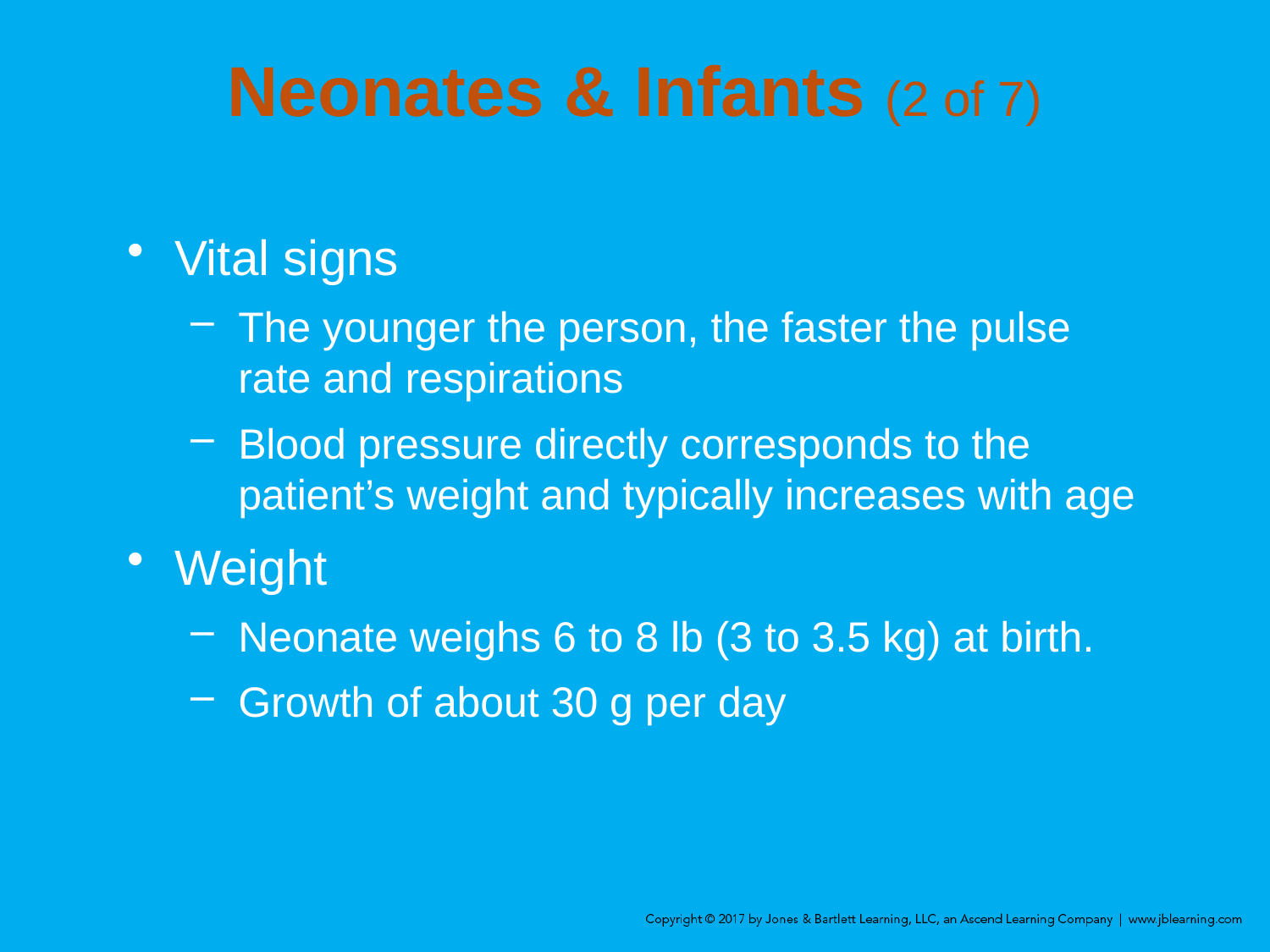

# Neonates & Infants (2 of 7)
Vital signs
The younger the person, the faster the pulse rate and respirations
Blood pressure directly corresponds to the patient’s weight and typically increases with age
Weight
Neonate weighs 6 to 8 lb (3 to 3.5 kg) at birth.
Growth of about 30 g per day